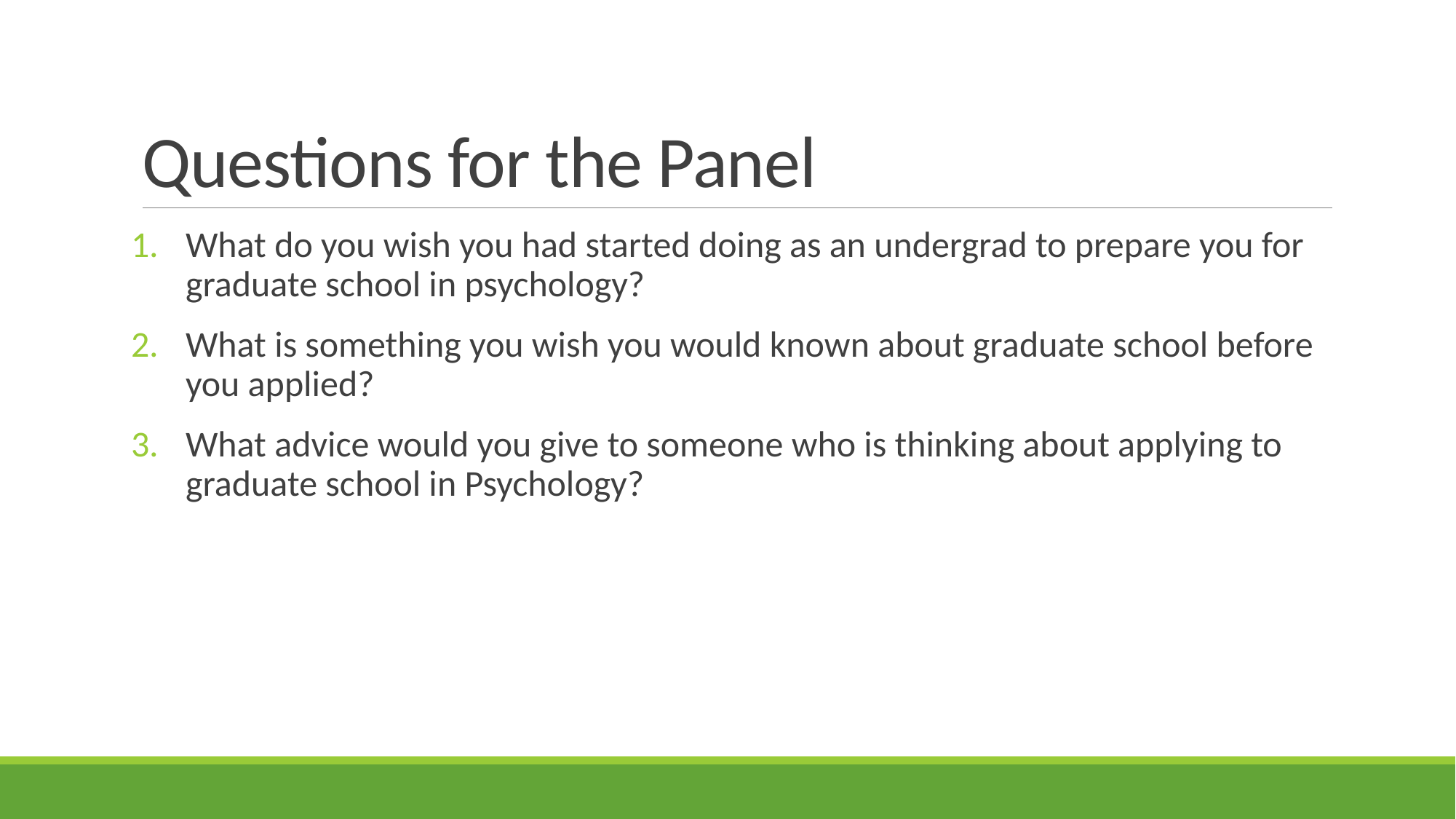

# Questions for the Panel
What do you wish you had started doing as an undergrad to prepare you for graduate school in psychology?
What is something you wish you would known about graduate school before you applied?
What advice would you give to someone who is thinking about applying to graduate school in Psychology?